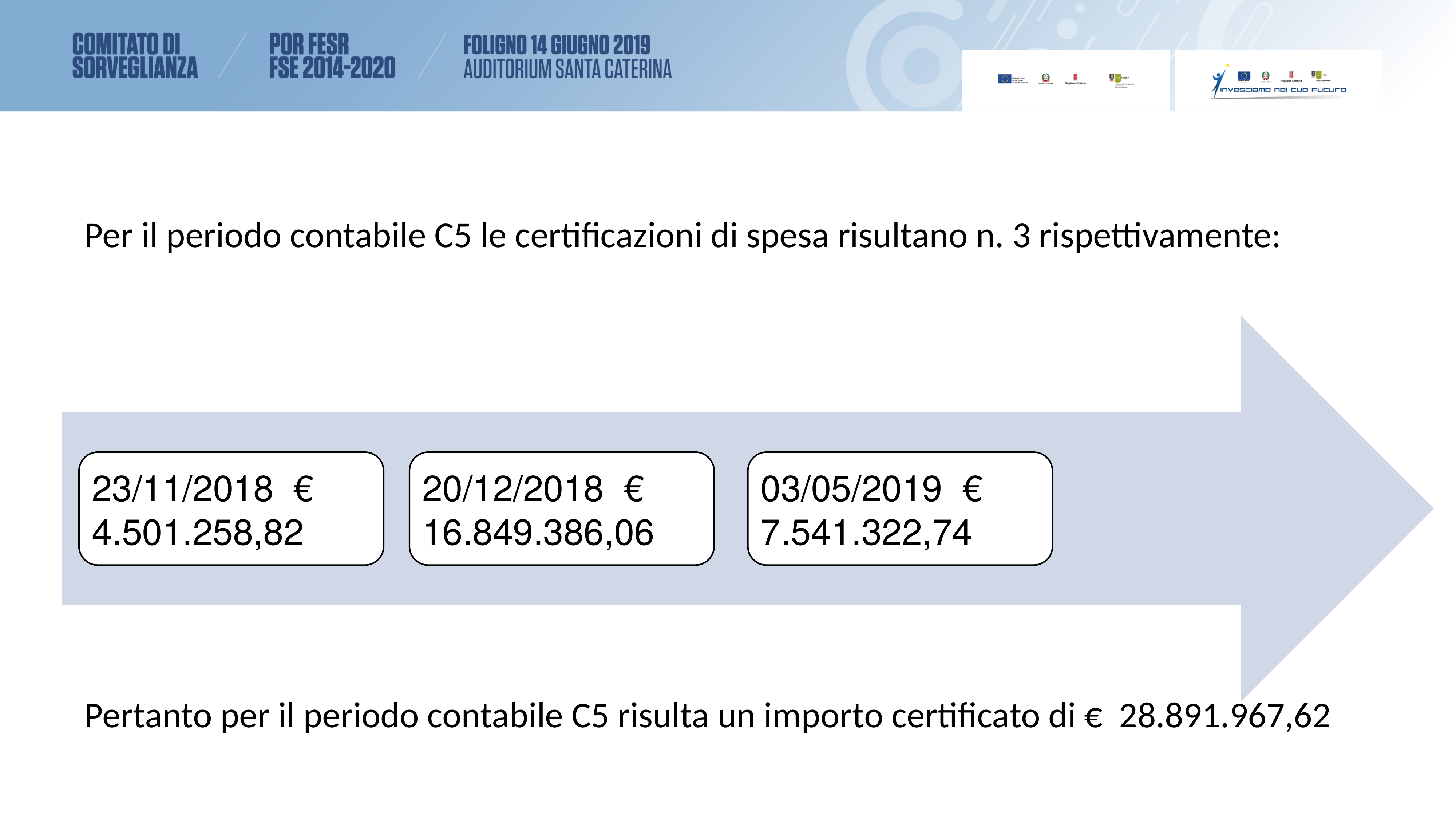

Per il periodo contabile C5 le certificazioni di spesa risultano n. 3 rispettivamente:

Pertanto per il periodo contabile C5 risulta un importo certificato di €  28.891.967,62

20/12/2018  € 16.849.386,06
03/05/2019  € 7.541.322,74
23/11/2018  € 4.501.258,82